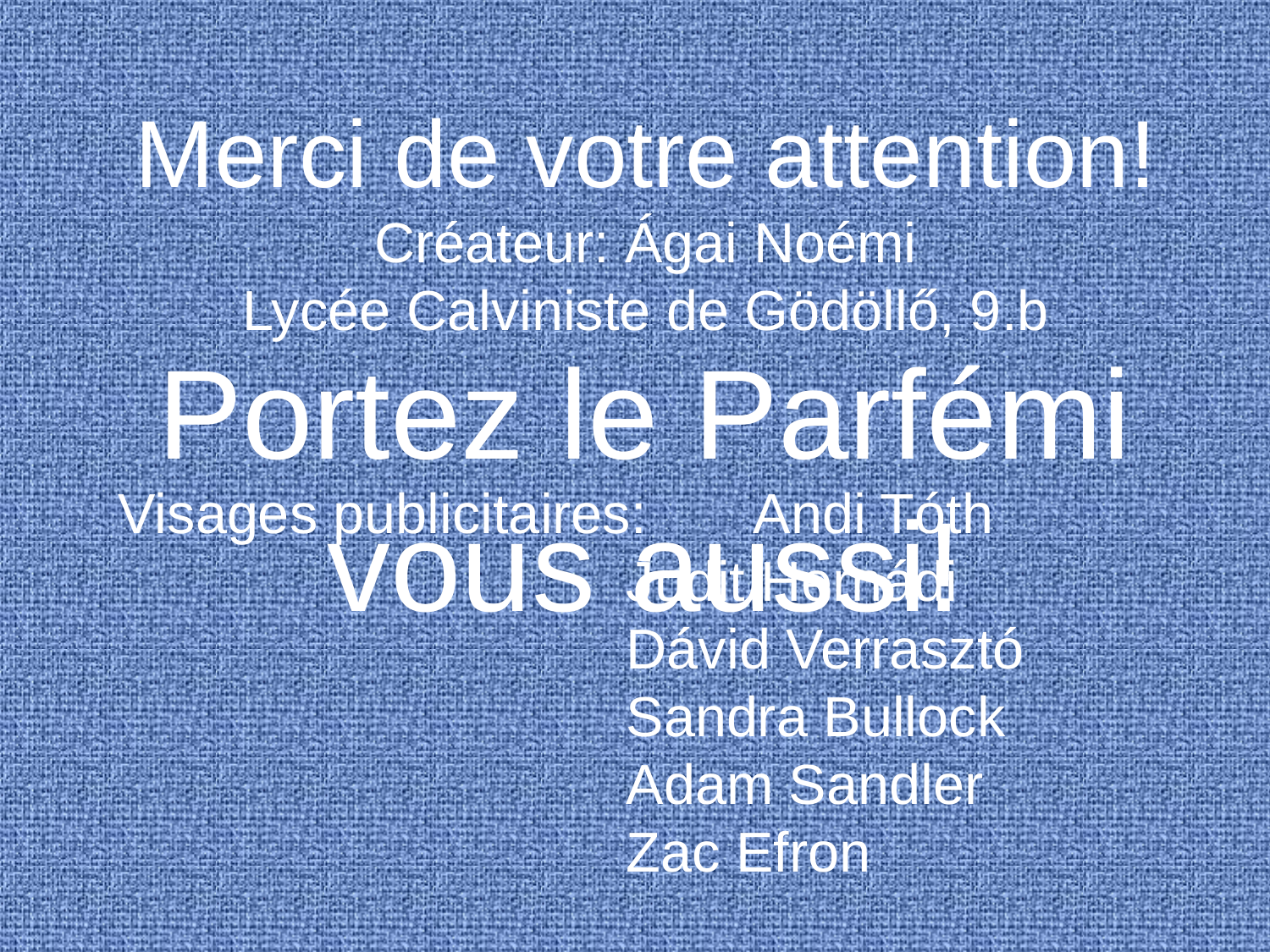

Merci de votre attention!
Créateur: Ágai Noémi
Lycée Calviniste de Gödöllő, 9.b

Visages publicitaires:	Andi Tóth
				Judit Hernádi
				Dávid Verrasztó
				Sandra Bullock
				Adam Sandler
				Zac Efron

Portez le Parfémi vous aussi!